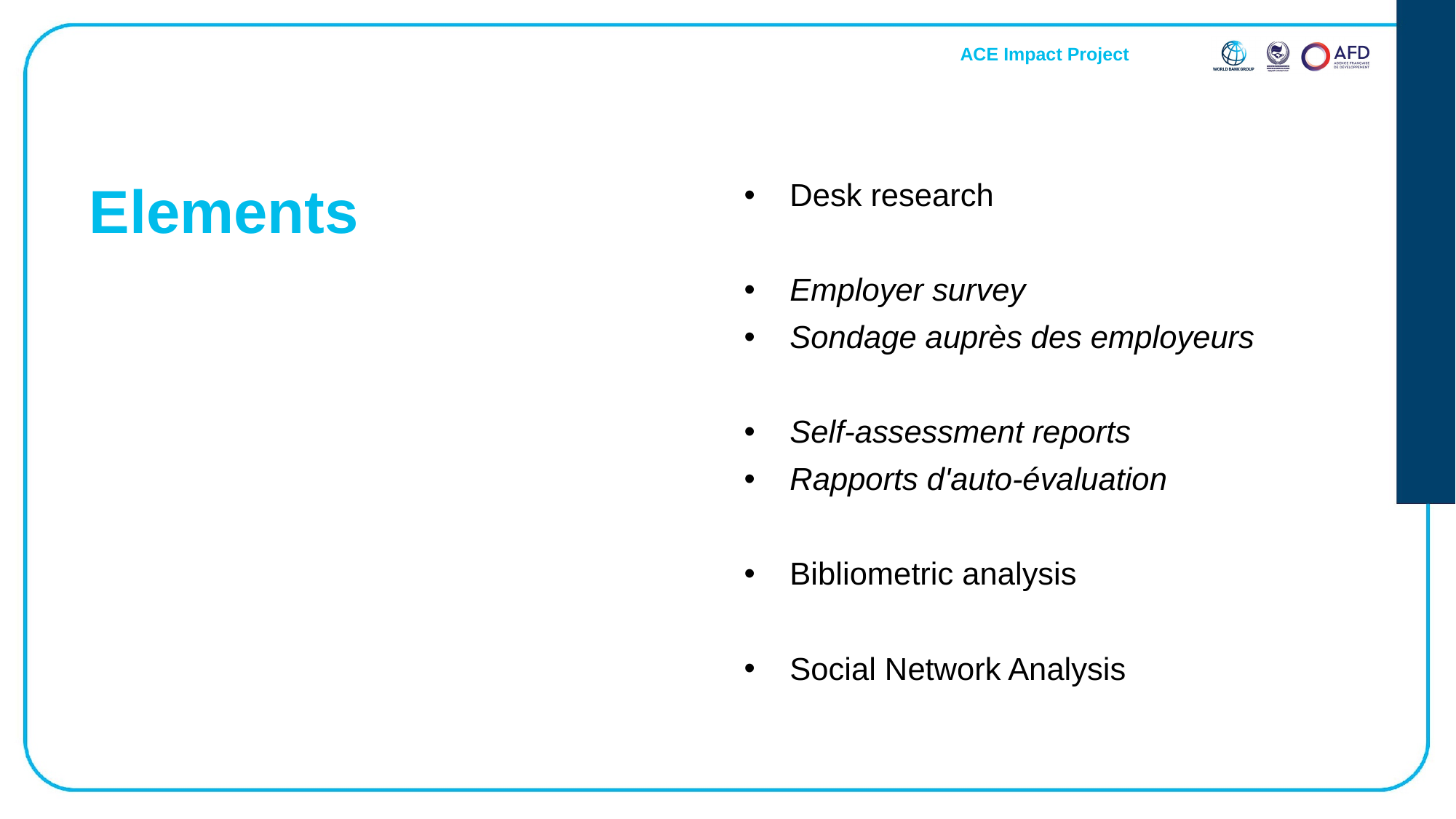

Desk research

Employer survey
Sondage auprès des employeurs

Self-assessment reports
Rapports d'auto-évaluation

Bibliometric analysis

Social Network Analysis

# Elements